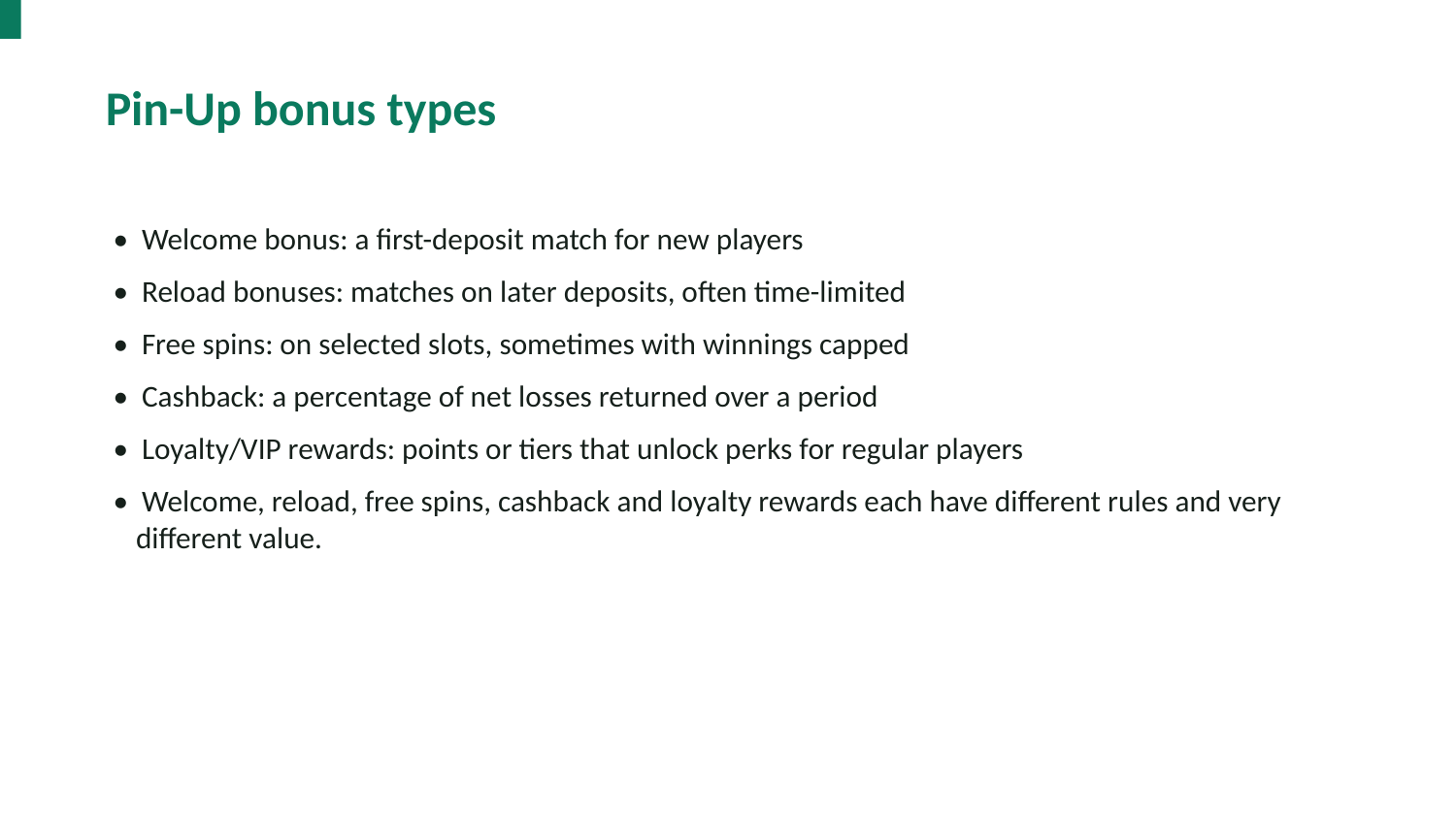

Pin-Up bonus types
•  Welcome bonus: a first-deposit match for new players
•  Reload bonuses: matches on later deposits, often time-limited
•  Free spins: on selected slots, sometimes with winnings capped
•  Cashback: a percentage of net losses returned over a period
•  Loyalty/VIP rewards: points or tiers that unlock perks for regular players
•  Welcome, reload, free spins, cashback and loyalty rewards each have different rules and very different value.